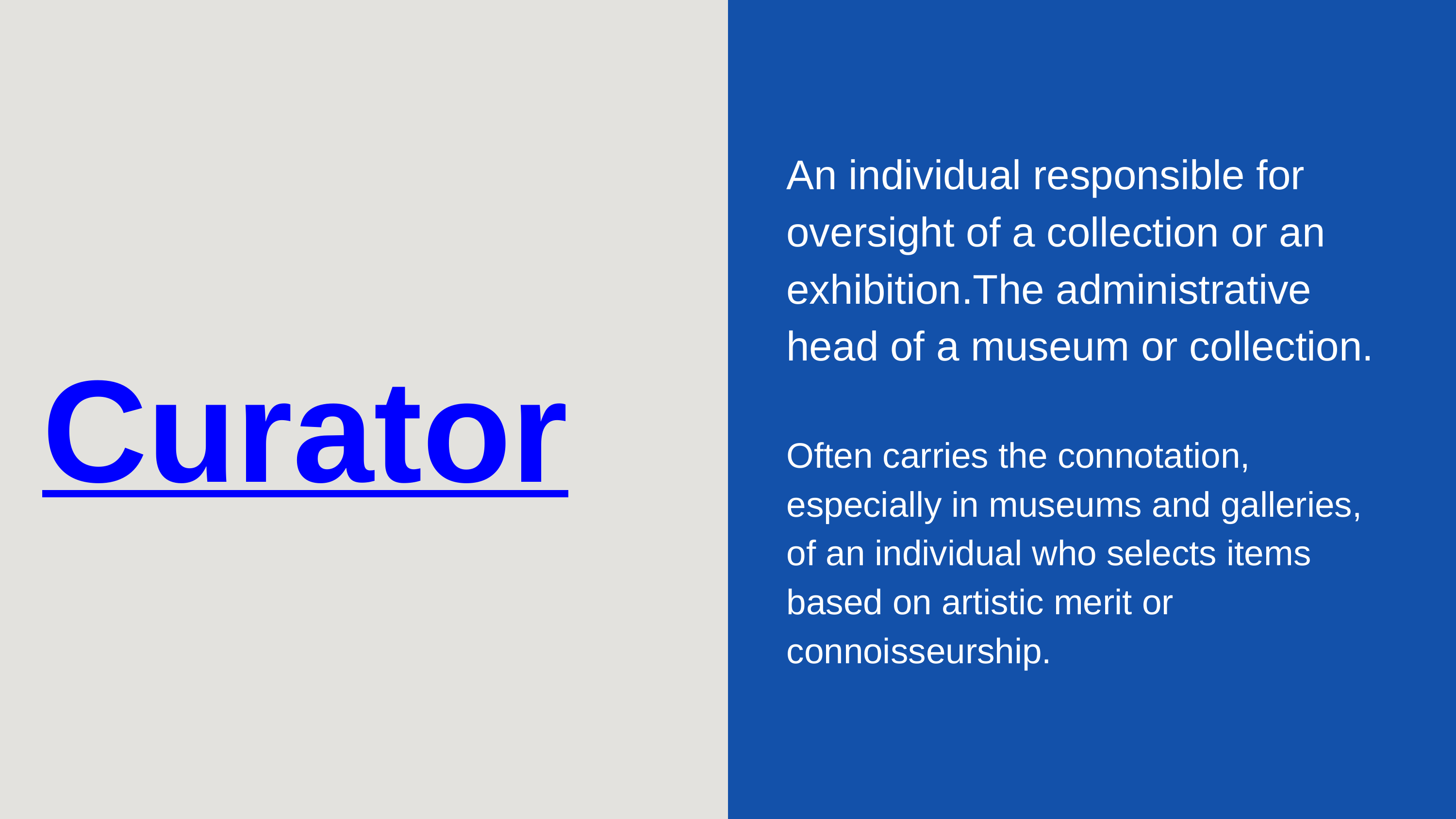

An individual responsible for oversight of a collection or an exhibition.The administrative head of a museum or collection.

Often carries the connotation, especially in museums and galleries, of an individual who selects items based on artistic merit or connoisseurship.

Curator